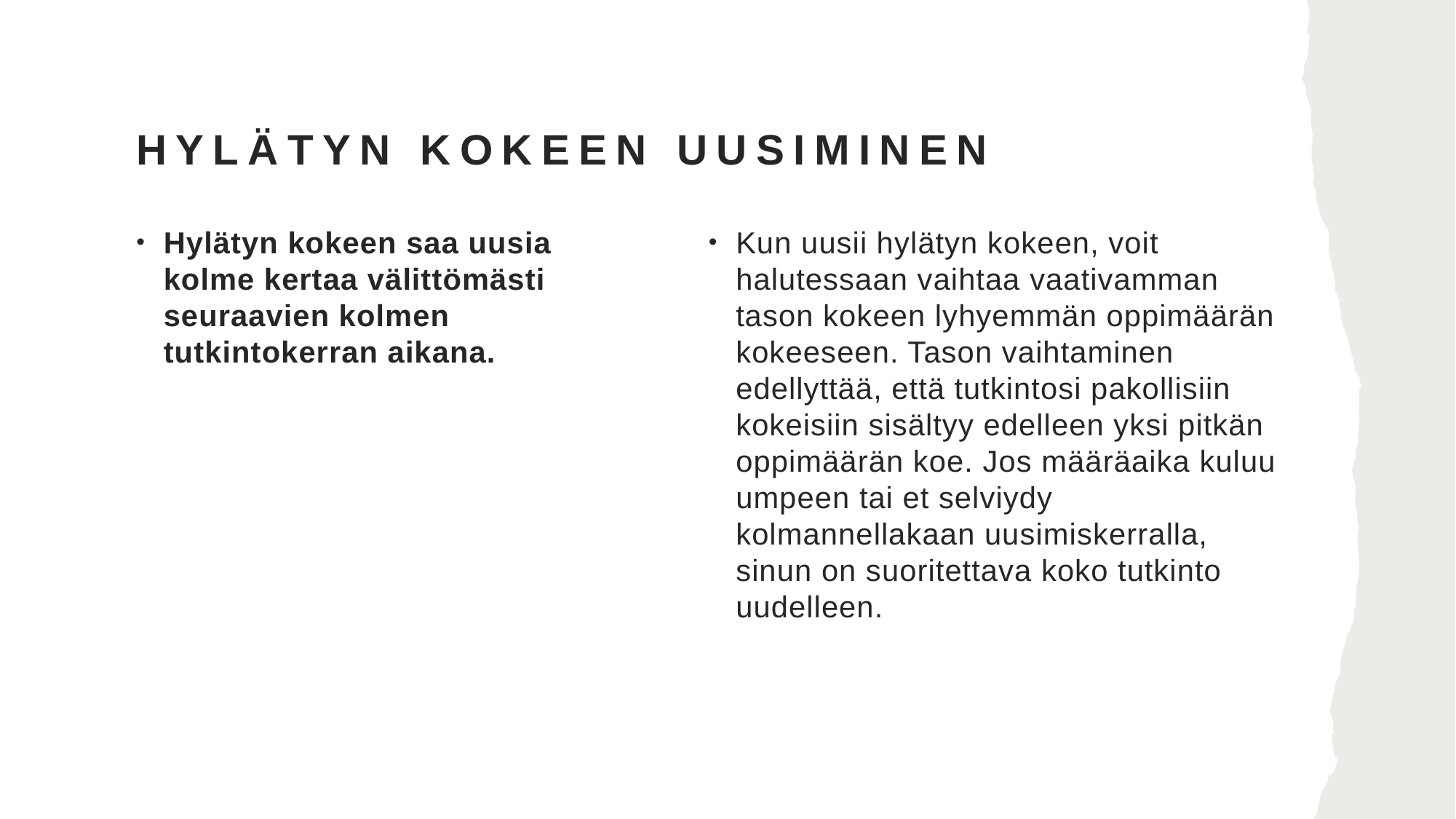

# Hylätyn kokeen uusiminen
Hylätyn kokeen saa uusia kolme kertaa välittömästi seuraavien kolmen tutkintokerran aikana.

Kun uusii hylätyn kokeen, voit halutessaan vaihtaa vaativamman tason kokeen lyhyemmän oppimäärän kokeeseen. Tason vaihtaminen edellyttää, että tutkintosi pakollisiin kokeisiin sisältyy edelleen yksi pitkän oppimäärän koe. Jos määräaika kuluu umpeen tai et selviydy kolmannellakaan uusimiskerralla, sinun on suoritettava koko tutkinto uudelleen.